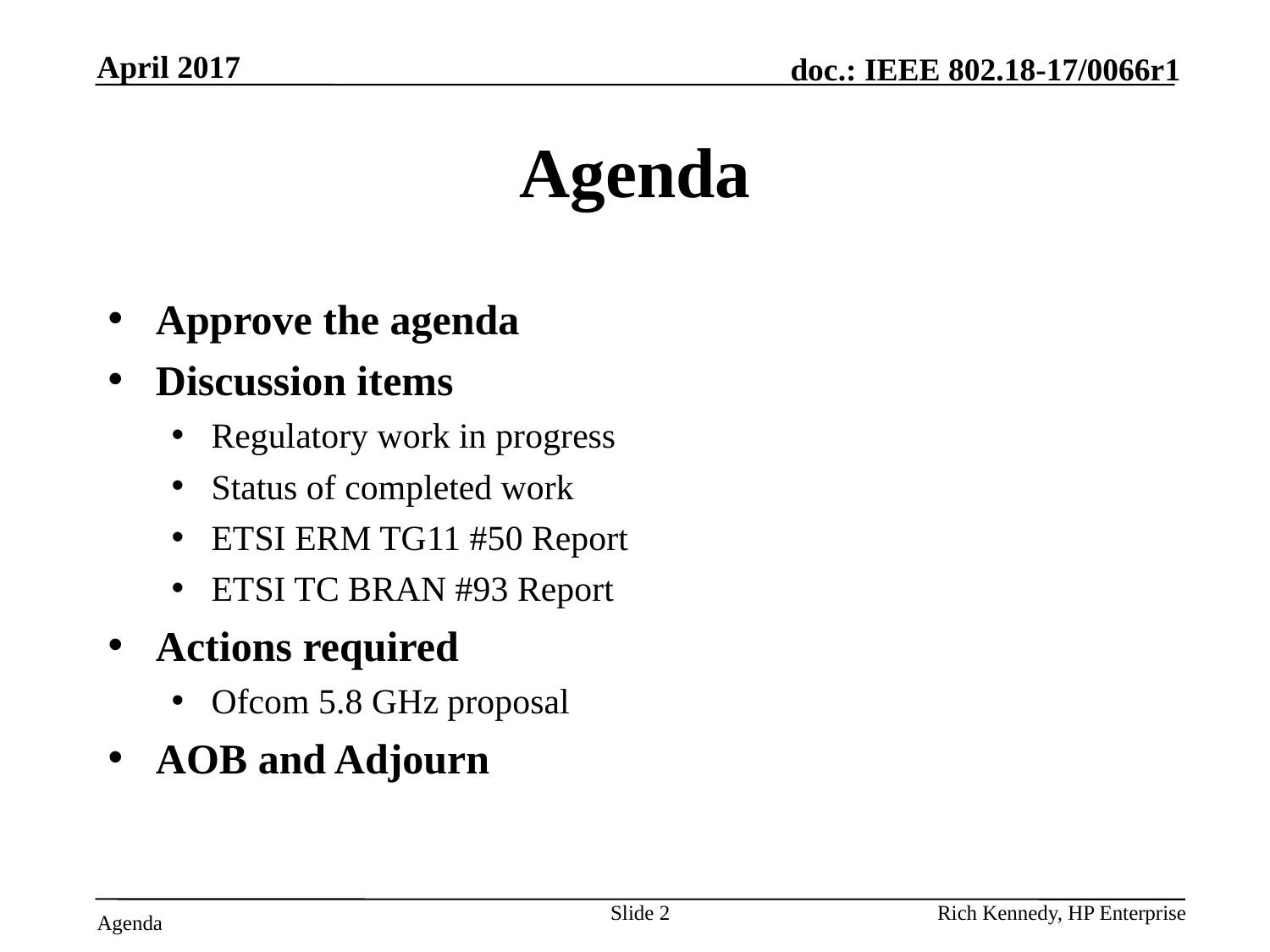

April 2017
# Agenda
Approve the agenda
Discussion items
Regulatory work in progress
Status of completed work
ETSI ERM TG11 #50 Report
ETSI TC BRAN #93 Report
Actions required
Ofcom 5.8 GHz proposal
AOB and Adjourn
Slide 2
Rich Kennedy, HP Enterprise
Agenda